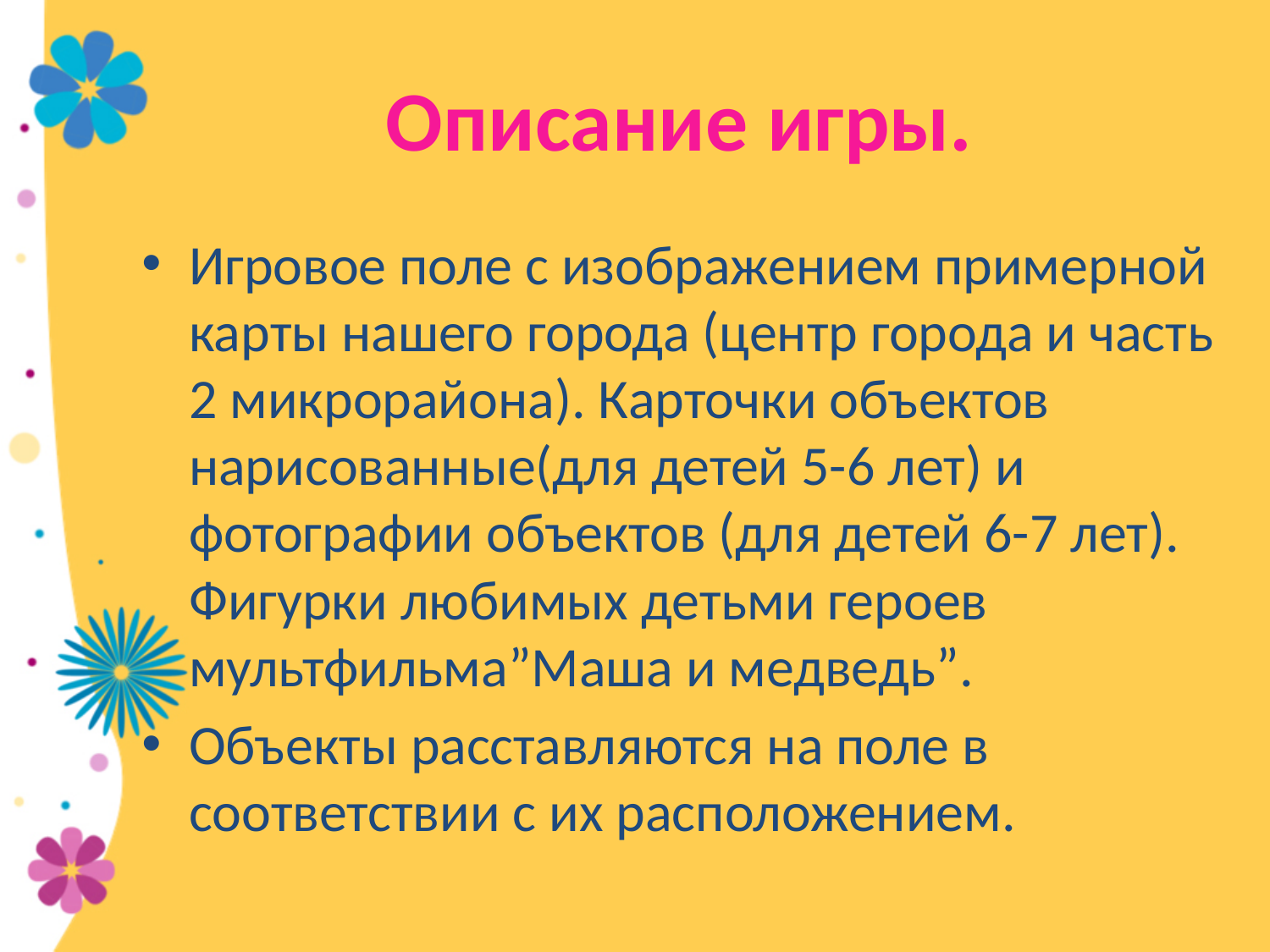

# Описание игры.
Игровое поле с изображением примерной карты нашего города (центр города и часть 2 микрорайона). Карточки объектов нарисованные(для детей 5-6 лет) и фотографии объектов (для детей 6-7 лет). Фигурки любимых детьми героев мультфильма”Маша и медведь”.
Объекты расставляются на поле в соответствии с их расположением.